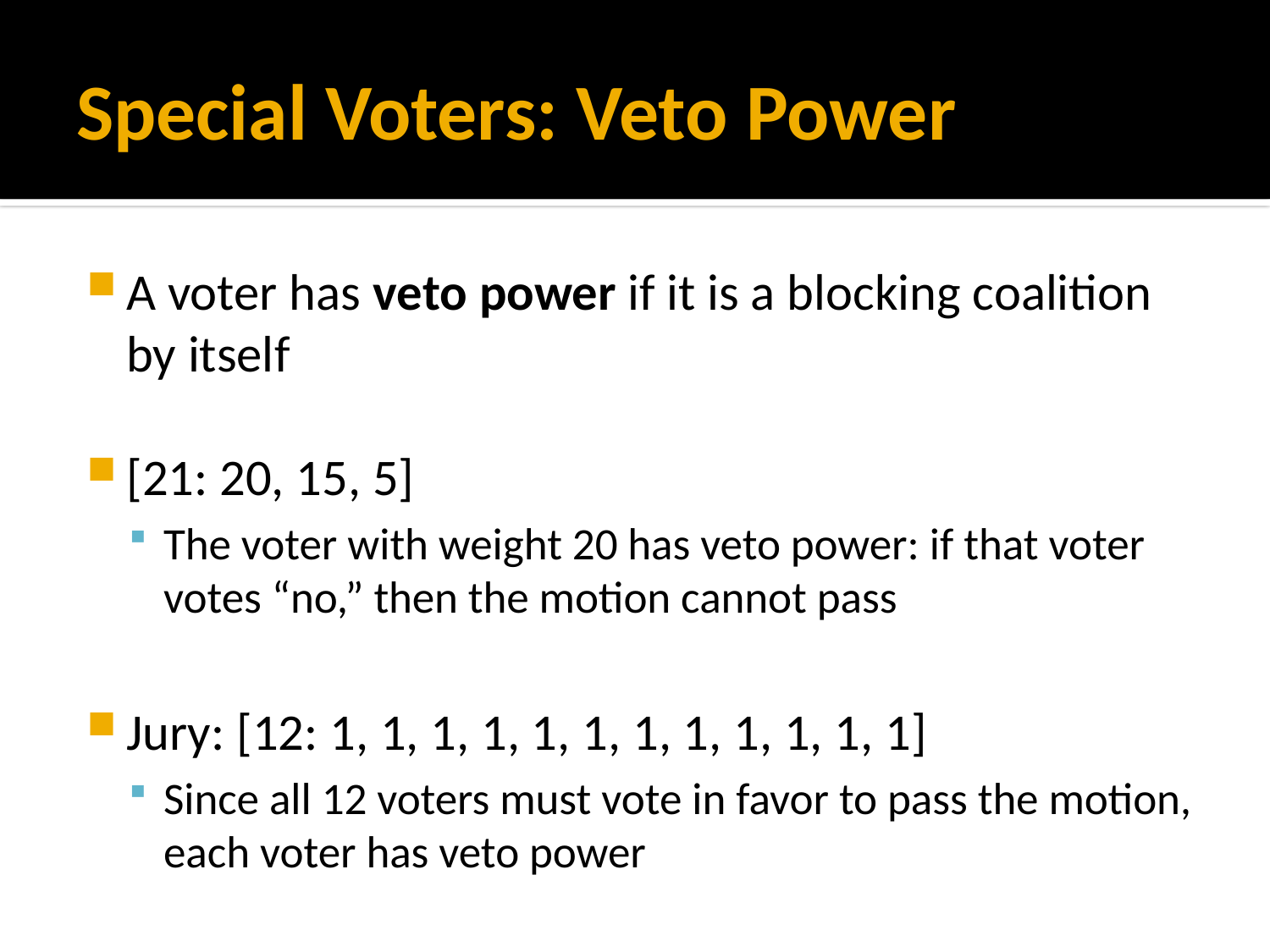

# Special Voters: Veto Power
A voter has veto power if it is a blocking coalition by itself

[21: 20, 15, 5]
The voter with weight 20 has veto power: if that voter votes “no,” then the motion cannot pass

Jury: [12: 1, 1, 1, 1, 1, 1, 1, 1, 1, 1, 1, 1]
Since all 12 voters must vote in favor to pass the motion, each voter has veto power